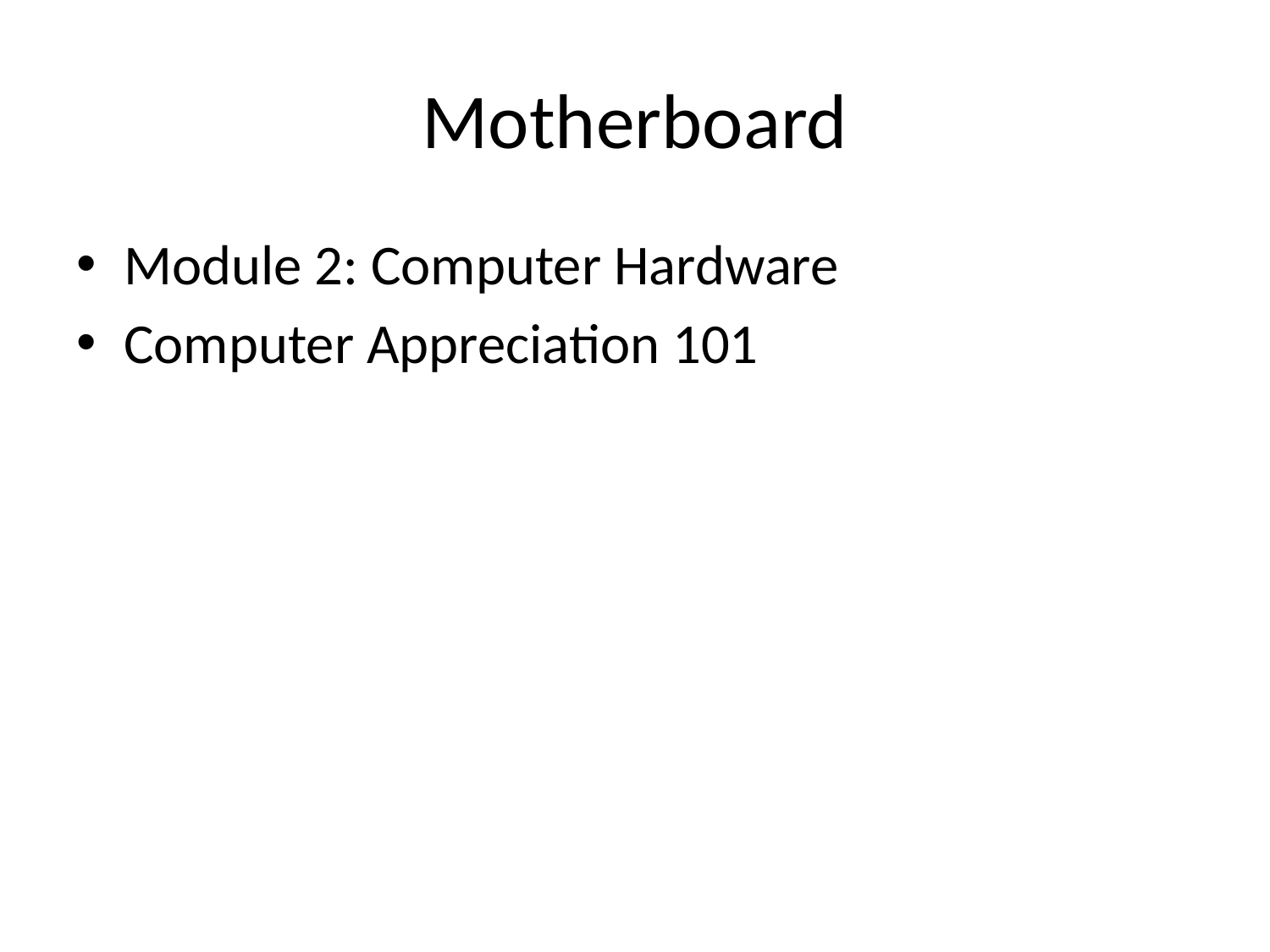

# Motherboard
Module 2: Computer Hardware
Computer Appreciation 101